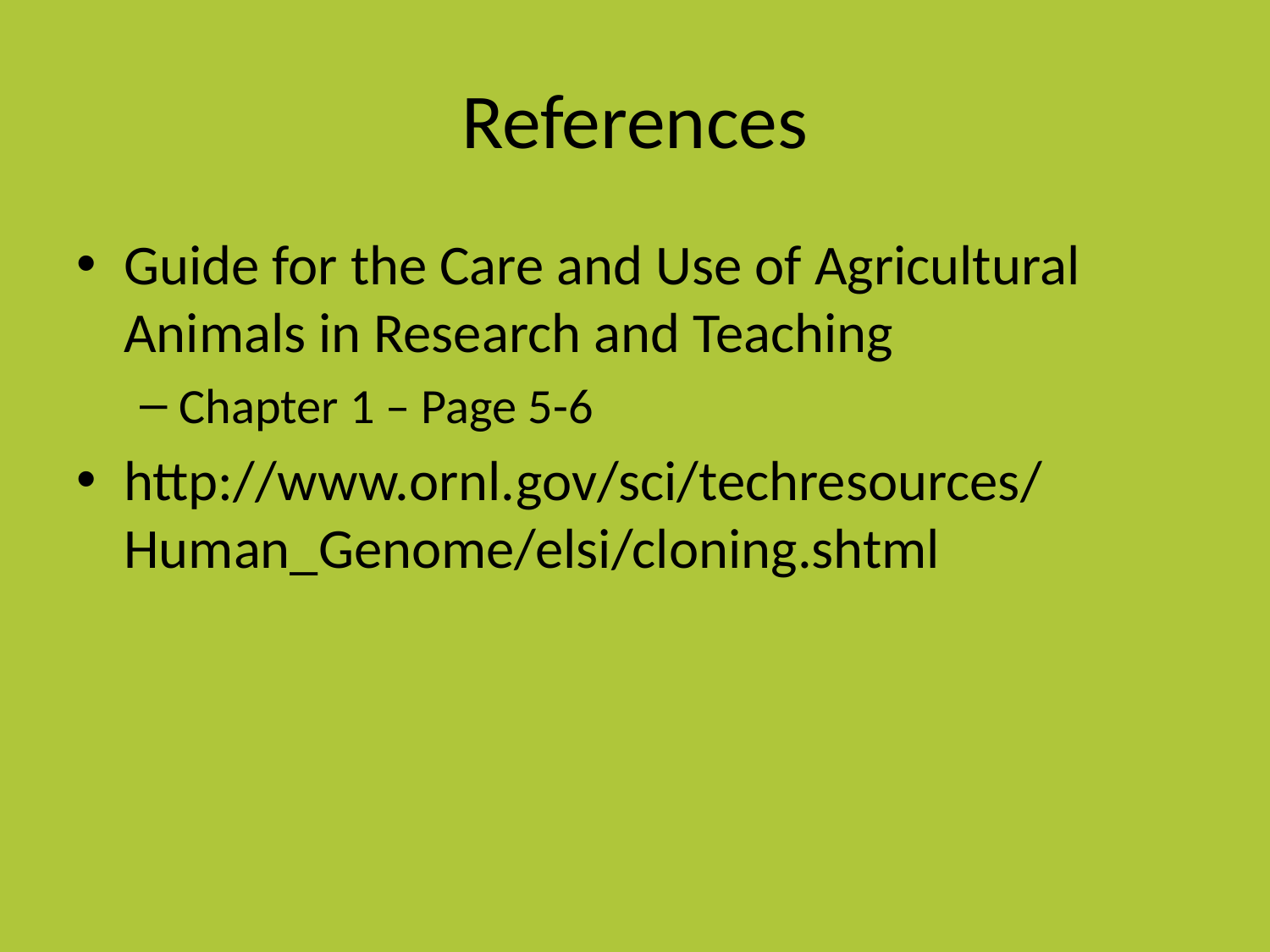

# References
Guide for the Care and Use of Agricultural Animals in Research and Teaching
Chapter 1 – Page 5-6
http://www.ornl.gov/sci/techresources/Human_Genome/elsi/cloning.shtml